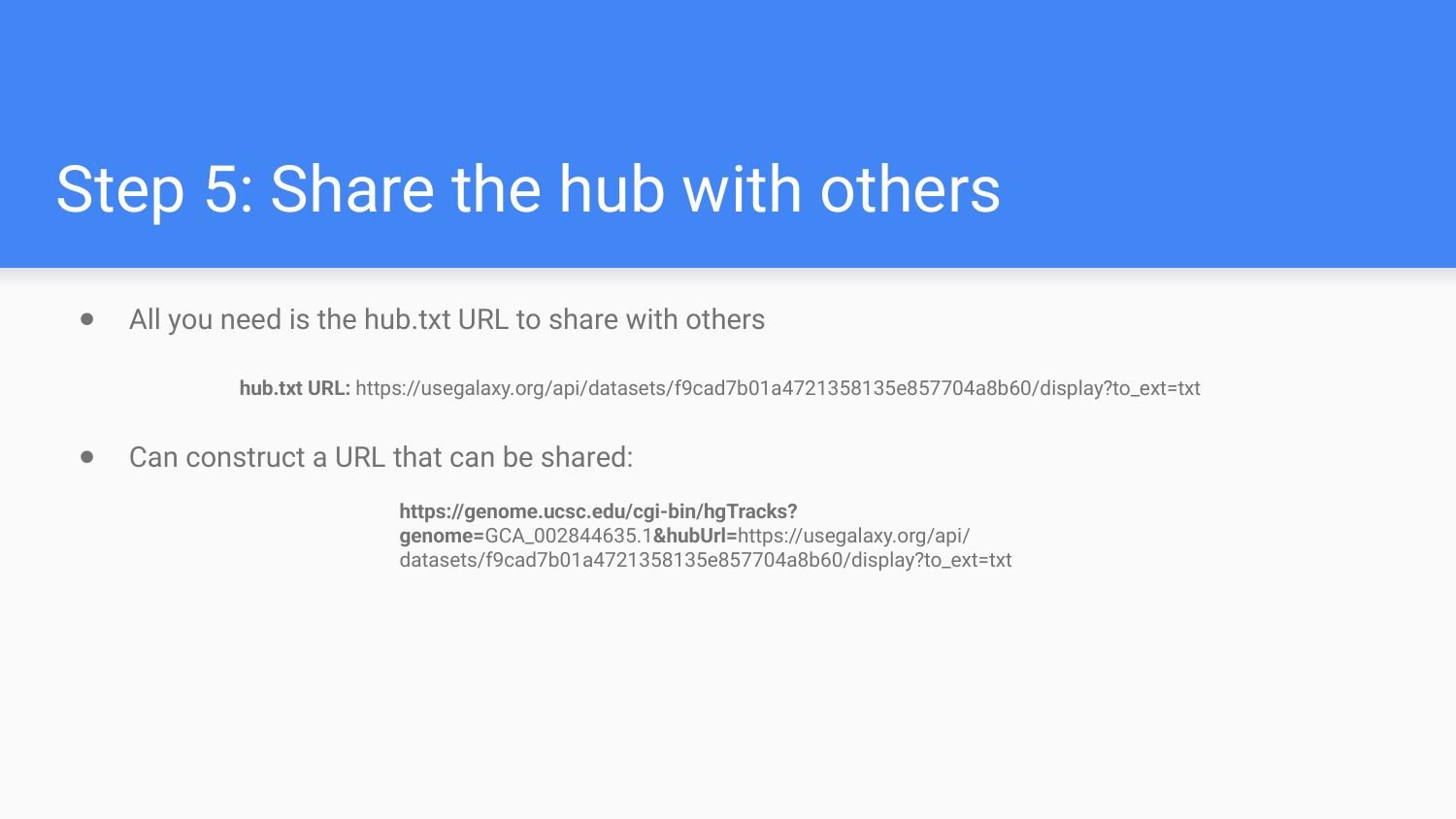

# Step 5: Share the hub with others
All you need is the hub.txt URL to share with others
hub.txt URL: https://usegalaxy.org/api/datasets/f9cad7b01a4721358135e857704a8b60/display?to_ext=txt
Can construct a URL that can be shared:
https://genome.ucsc.edu/cgi-bin/hgTracks?genome=GCA_002844635.1&hubUrl=https://usegalaxy.org/api/datasets/f9cad7b01a4721358135e857704a8b60/display?to_ext=txt